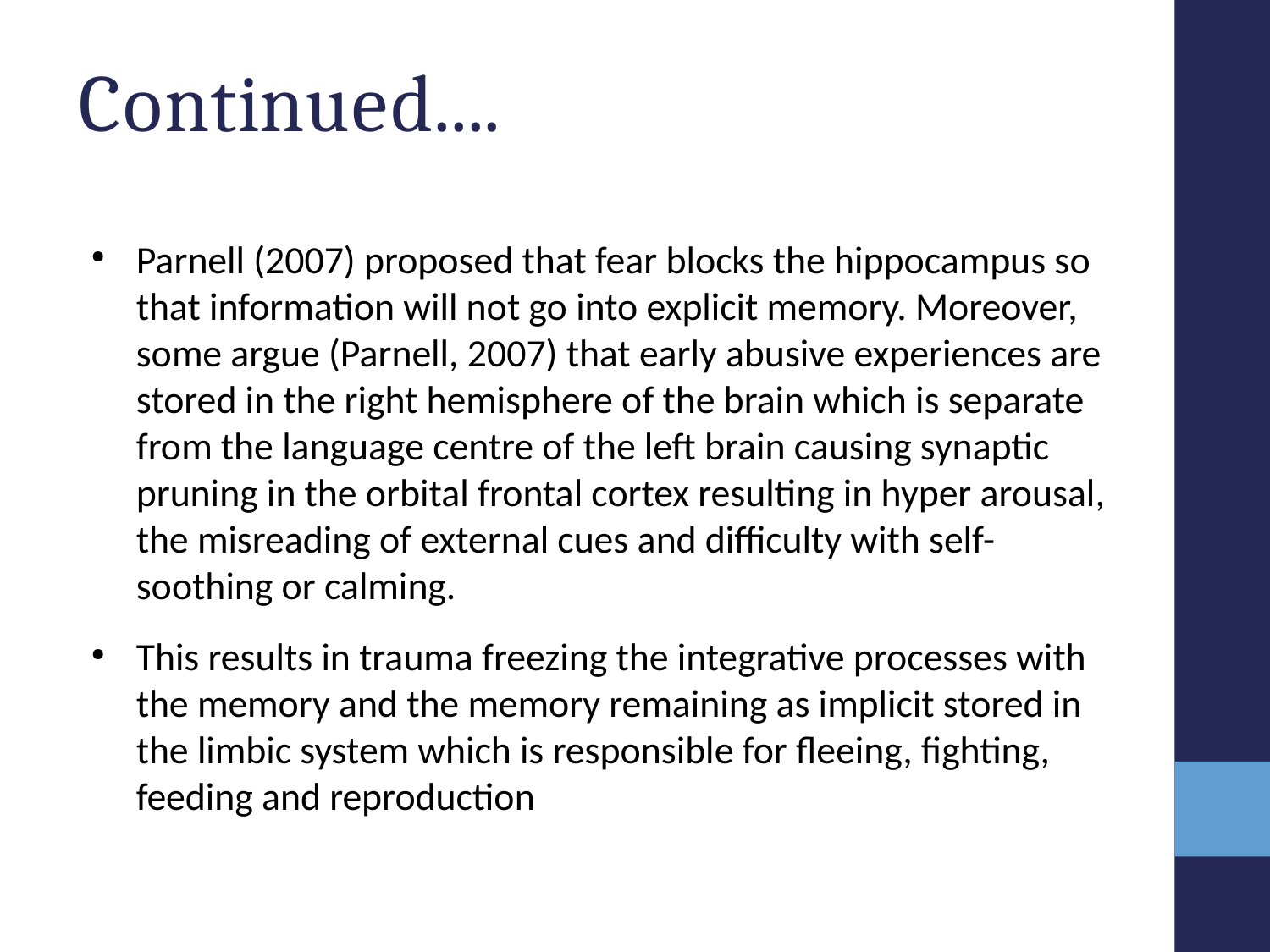

# Continued....
Parnell (2007) proposed that fear blocks the hippocampus so that information will not go into explicit memory. Moreover, some argue (Parnell, 2007) that early abusive experiences are stored in the right hemisphere of the brain which is separate from the language centre of the left brain causing synaptic pruning in the orbital frontal cortex resulting in hyper arousal, the misreading of external cues and difficulty with self-soothing or calming.
This results in trauma freezing the integrative processes with the memory and the memory remaining as implicit stored in the limbic system which is responsible for fleeing, fighting, feeding and reproduction